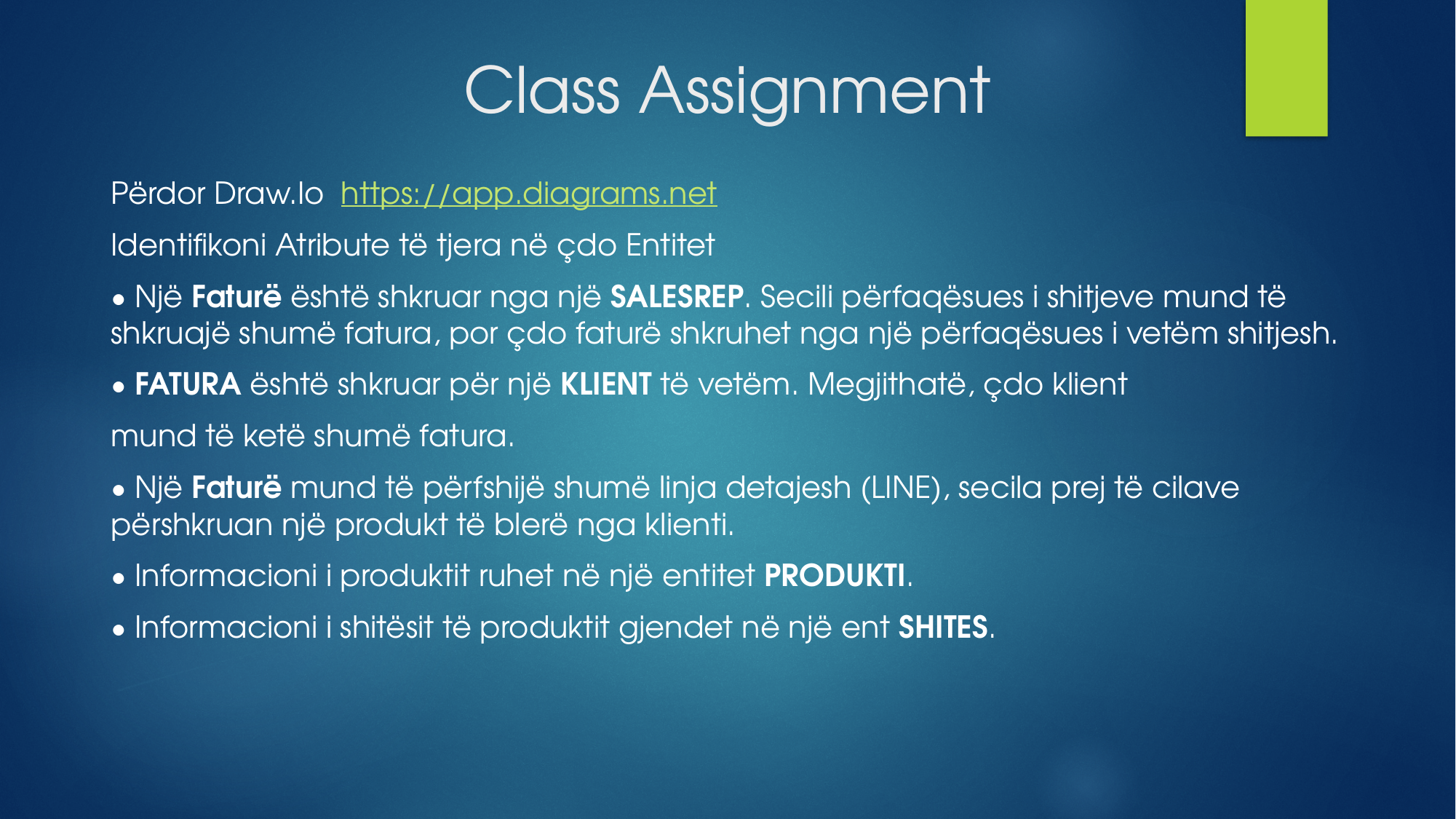

# Class Assignment
Përdor Draw.Io  https://app.diagrams.net
Identifikoni Atribute të tjera në çdo Entitet
• Një Faturë është shkruar nga një SALESREP. Secili përfaqësues i shitjeve mund të shkruajë shumë fatura, por çdo faturë shkruhet nga një përfaqësues i vetëm shitjesh.
• FATURA është shkruar për një KLIENT të vetëm. Megjithatë, çdo klient
mund të ketë shumë fatura.
• Një Faturë mund të përfshijë shumë linja detajesh (LINE), secila prej të cilave përshkruan një produkt të blerë nga klienti.
• Informacioni i produktit ruhet në një entitet PRODUKTI.
• Informacioni i shitësit të produktit gjendet në një ent SHITES.